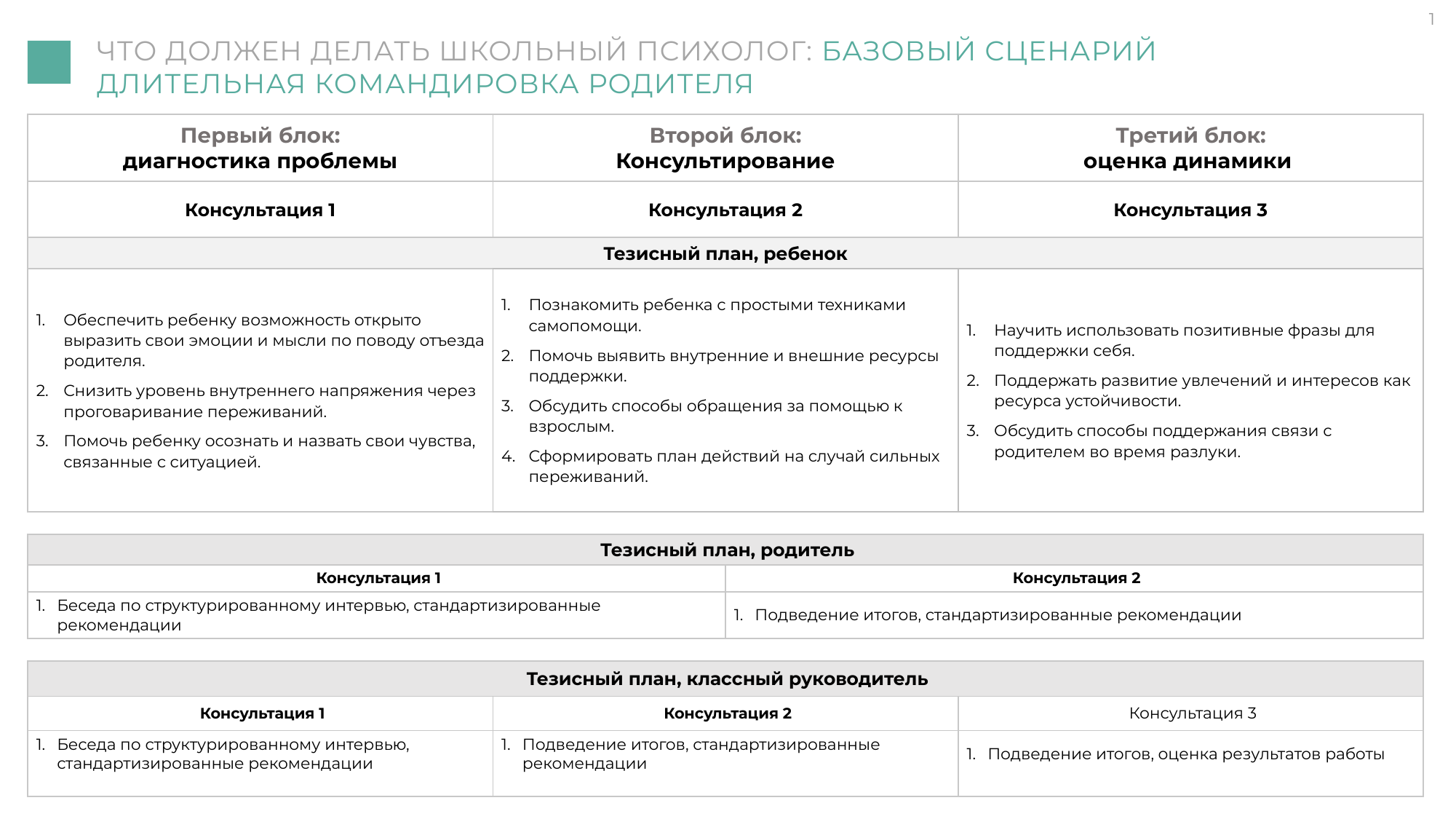

1
ЧТО ДОЛЖЕН ДЕЛАТЬ ШКОЛЬНЫЙ ПСИХОЛОГ: БАЗОВЫЙ СЦЕНАРИЙ ДЛИТЕЛЬНАЯ КОМАНДИРОВКА РОДИТЕЛЯ

| Первый блок: диагностика проблемы | Второй блок: Консультирование | Третий блок: оценка динамики |
| --- | --- | --- |
| Консультация 1 | Консультация 2 | Консультация 3 |
| Тезисный план, ребенок |  |  |
| Обеспечить ребенку возможность открыто выразить свои эмоции и мысли по поводу отъезда родителя. Снизить уровень внутреннего напряжения через проговаривание переживаний. Помочь ребенку осознать и назвать свои чувства, связанные с ситуацией. | Познакомить ребенка с простыми техниками самопомощи. Помочь выявить внутренние и внешние ресурсы поддержки. Обсудить способы обращения за помощью к взрослым. Сформировать план действий на случай сильных переживаний. | Научить использовать позитивные фразы для поддержки себя. Поддержать развитие увлечений и интересов как ресурса устойчивости. Обсудить способы поддержания связи с родителем во время разлуки. |
| Тезисный план, родитель |  |
| --- | --- |
| Консультация 1 | Консультация 2 |
| Беседа по структурированному интервью, стандартизированные рекомендации | Подведение итогов, стандартизированные рекомендации |
| Тезисный план, классный руководитель |  |  |
| --- | --- | --- |
| Консультация 1 | Консультация 2 | Консультация 3 |
| Беседа по структурированному интервью, стандартизированные рекомендации | Подведение итогов, стандартизированные рекомендации | Подведение итогов, оценка результатов работы |